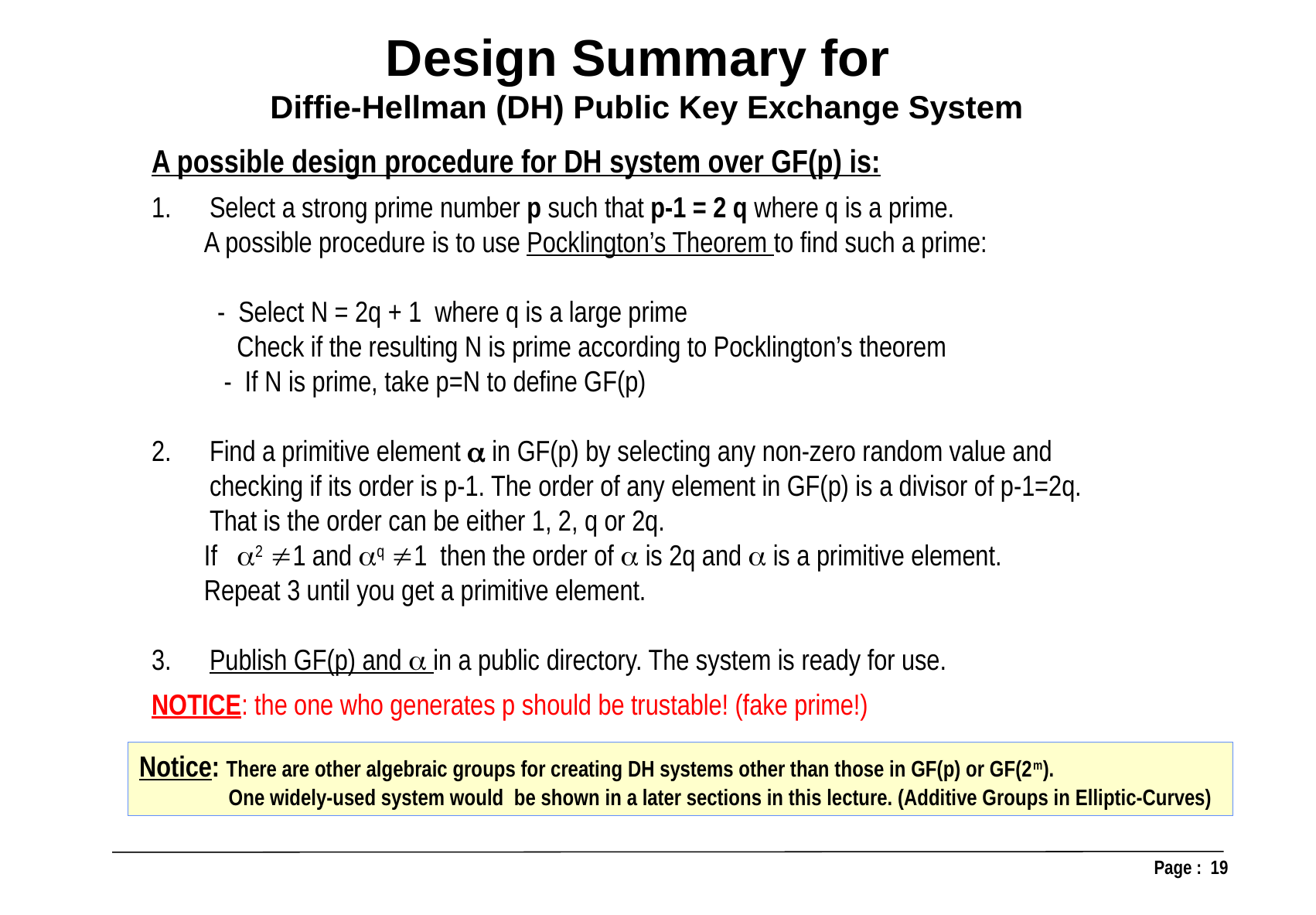

Design Summary for
  Diffie-Hellman (DH) Public Key Exchange System
A possible design procedure for DH system over GF(p) is:
Select a strong prime number p such that p-1 = 2 q where q is a prime.
        A possible procedure is to use Pocklington’s Theorem to find such a prime:

          -  Select N = 2q + 1  where q is a large prime
             Check if the resulting N is prime according to Pocklington’s theorem
           -  If N is prime, take p=N to define GF(p)

Find a primitive element α in GF(p) by selecting any non-zero random value and checking if its order is p-1. The order of any element in GF(p) is a divisor of p-1=2q. That is the order can be either 1, 2, q or 2q.
        If   α2 ≠1 and αq ≠1  then the order of α is 2q and α is a primitive element.
        Repeat 3 until you get a primitive element.

Publish GF(p) and α in a public directory. The system is ready for use.
NOTICE: the one who generates p should be trustable! (fake prime!)
Notice: There are other algebraic groups for creating DH systems other than those in GF(p) or GF(2m).
      One widely-used system would  be shown in a later sections in this lecture. (Additive Groups in Elliptic-Curves)